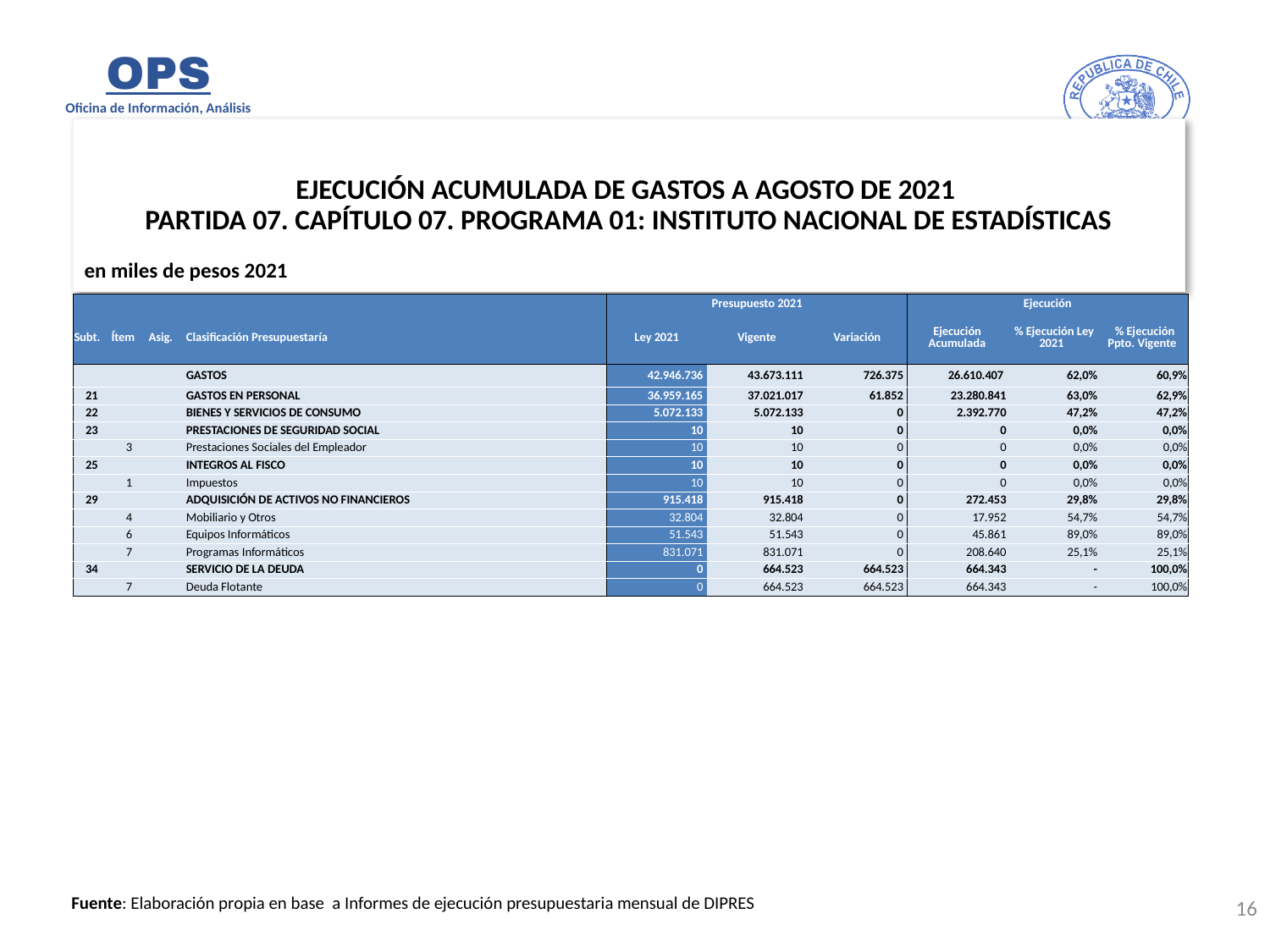

EJECUCIÓN ACUMULADA DE GASTOS A AGOSTO DE 2021
PARTIDA 07. CAPÍTULO 07. PROGRAMA 01: INSTITUTO NACIONAL DE ESTADÍSTICAS
en miles de pesos 2021
|  |  |  |  | Presupuesto 2021 |  |  | Ejecución |  |  |
| --- | --- | --- | --- | --- | --- | --- | --- | --- | --- |
| Subt. | Ítem | Asig. | Clasificación Presupuestaría | Ley 2021 | Vigente | Variación | Ejecución Acumulada | % Ejecución Ley 2021 | % Ejecución Ppto. Vigente |
|  |  |  | GASTOS | 42.946.736 | 43.673.111 | 726.375 | 26.610.407 | 62,0% | 60,9% |
| 21 |  |  | GASTOS EN PERSONAL | 36.959.165 | 37.021.017 | 61.852 | 23.280.841 | 63,0% | 62,9% |
| 22 |  |  | BIENES Y SERVICIOS DE CONSUMO | 5.072.133 | 5.072.133 | 0 | 2.392.770 | 47,2% | 47,2% |
| 23 |  |  | PRESTACIONES DE SEGURIDAD SOCIAL | 10 | 10 | 0 | 0 | 0,0% | 0,0% |
|  | 3 |  | Prestaciones Sociales del Empleador | 10 | 10 | 0 | 0 | 0,0% | 0,0% |
| 25 |  |  | INTEGROS AL FISCO | 10 | 10 | 0 | 0 | 0,0% | 0,0% |
|  | 1 |  | Impuestos | 10 | 10 | 0 | 0 | 0,0% | 0,0% |
| 29 |  |  | ADQUISICIÓN DE ACTIVOS NO FINANCIEROS | 915.418 | 915.418 | 0 | 272.453 | 29,8% | 29,8% |
|  | 4 |  | Mobiliario y Otros | 32.804 | 32.804 | 0 | 17.952 | 54,7% | 54,7% |
|  | 6 |  | Equipos Informáticos | 51.543 | 51.543 | 0 | 45.861 | 89,0% | 89,0% |
|  | 7 |  | Programas Informáticos | 831.071 | 831.071 | 0 | 208.640 | 25,1% | 25,1% |
| 34 |  |  | SERVICIO DE LA DEUDA | 0 | 664.523 | 664.523 | 664.343 | - | 100,0% |
|  | 7 |  | Deuda Flotante | 0 | 664.523 | 664.523 | 664.343 | - | 100,0% |
16